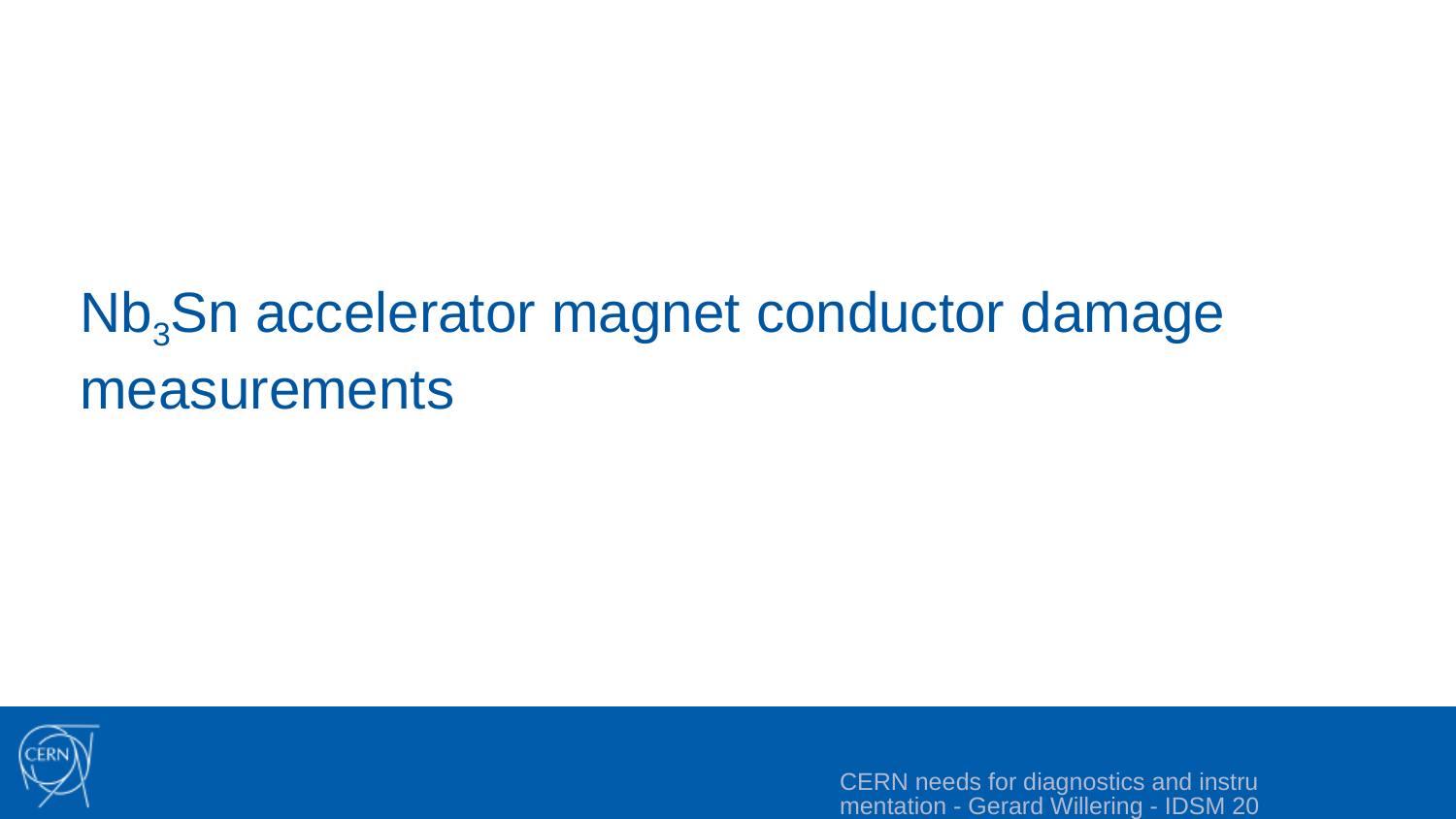

# Nb3Sn accelerator magnet conductor damage measurements
CERN needs for diagnostics and instrumentation - Gerard Willering - IDSM 2023